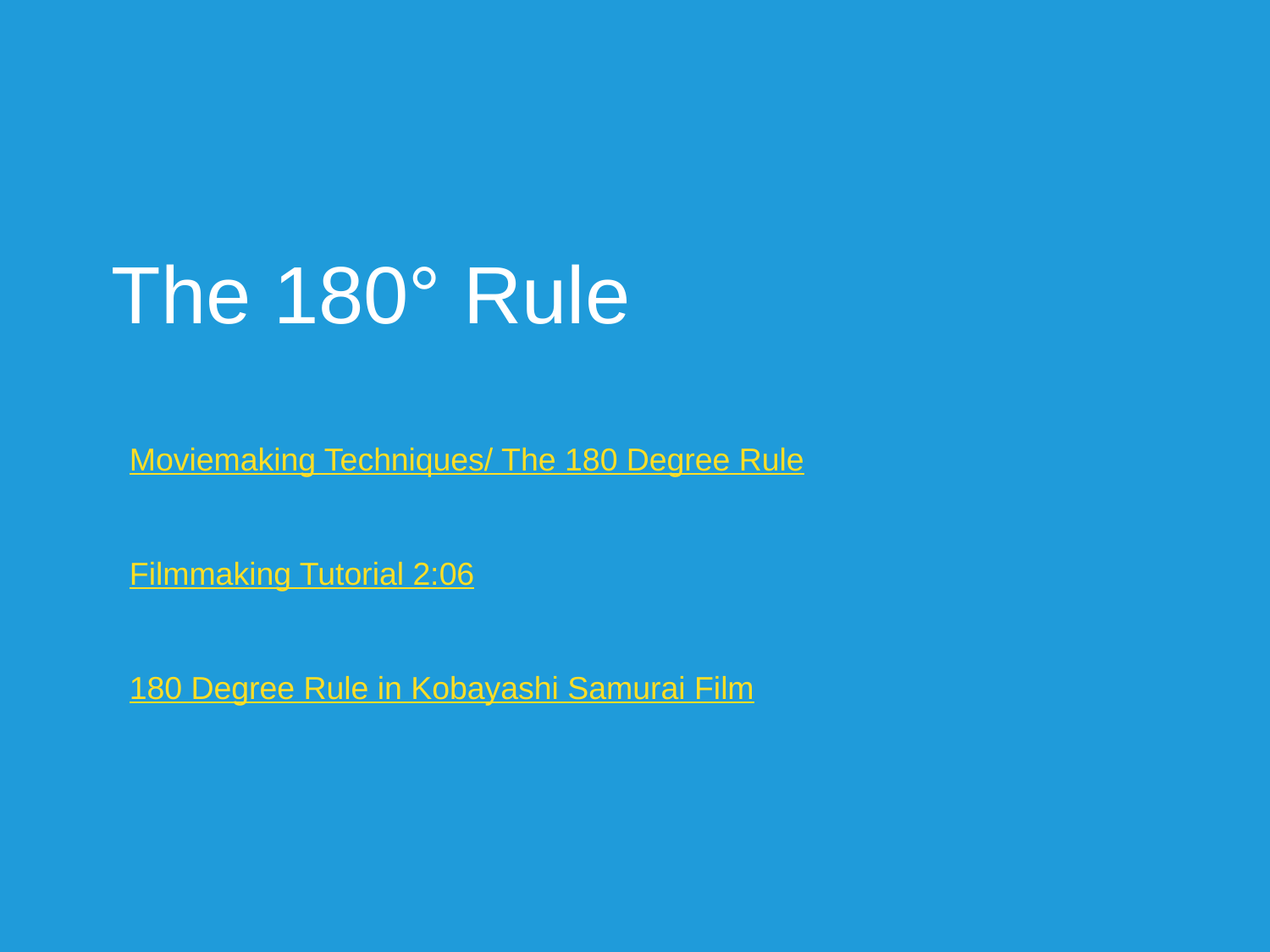

# The 180° Rule
Moviemaking Techniques/ The 180 Degree Rule

Filmmaking Tutorial 2:06

180 Degree Rule in Kobayashi Samurai Film